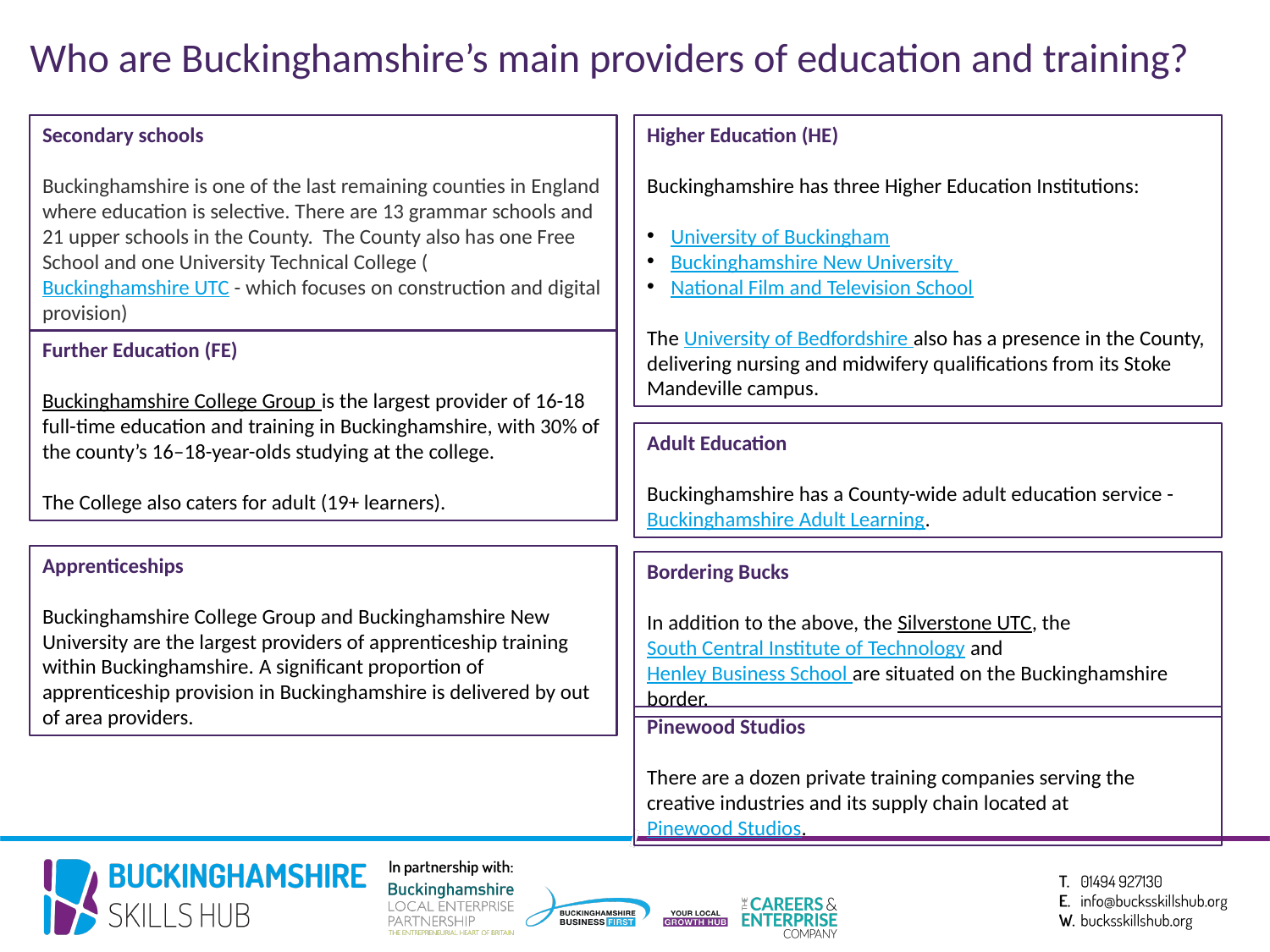

# Who are Buckinghamshire’s main providers of education and training?
Secondary schools

Buckinghamshire is one of the last remaining counties in England where education is selective. There are 13 grammar schools and 21 upper schools in the County.  The County also has one Free School and one University Technical College (Buckinghamshire UTC - which focuses on construction and digital provision)
Higher Education (HE)

Buckinghamshire has three Higher Education Institutions:

University of Buckingham
Buckinghamshire New University
National Film and Television School

The University of Bedfordshire also has a presence in the County, delivering nursing and midwifery qualifications from its Stoke Mandeville campus.
Further Education (FE)

Buckinghamshire College Group is the largest provider of 16-18 full-time education and training in Buckinghamshire, with 30% of the county’s 16–18-year-olds studying at the college.

The College also caters for adult (19+ learners).
Adult Education

Buckinghamshire has a County-wide adult education service - Buckinghamshire Adult Learning.
Apprenticeships

Buckinghamshire College Group and Buckinghamshire New University are the largest providers of apprenticeship training within Buckinghamshire. A significant proportion of apprenticeship provision in Buckinghamshire is delivered by out of area providers.
Bordering Bucks

In addition to the above, the Silverstone UTC, the South Central Institute of Technology and Henley Business School are situated on the Buckinghamshire border.
Pinewood Studios

There are a dozen private training companies serving the creative industries and its supply chain located at Pinewood Studios.